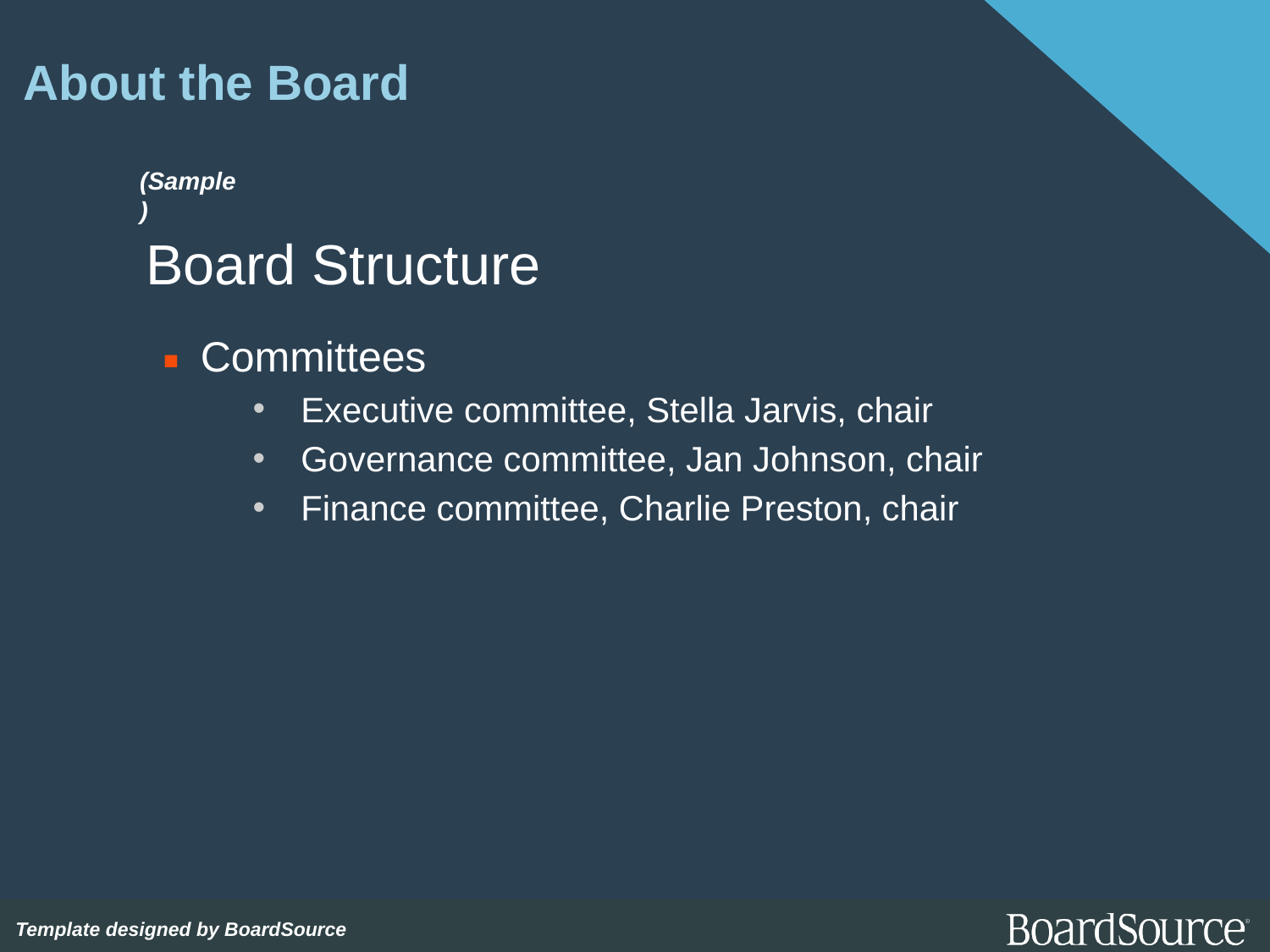

# About the Board
(Sample)
Board Structure

Committees
Executive committee, Stella Jarvis, chair
Governance committee, Jan Johnson, chair
Finance committee, Charlie Preston, chair